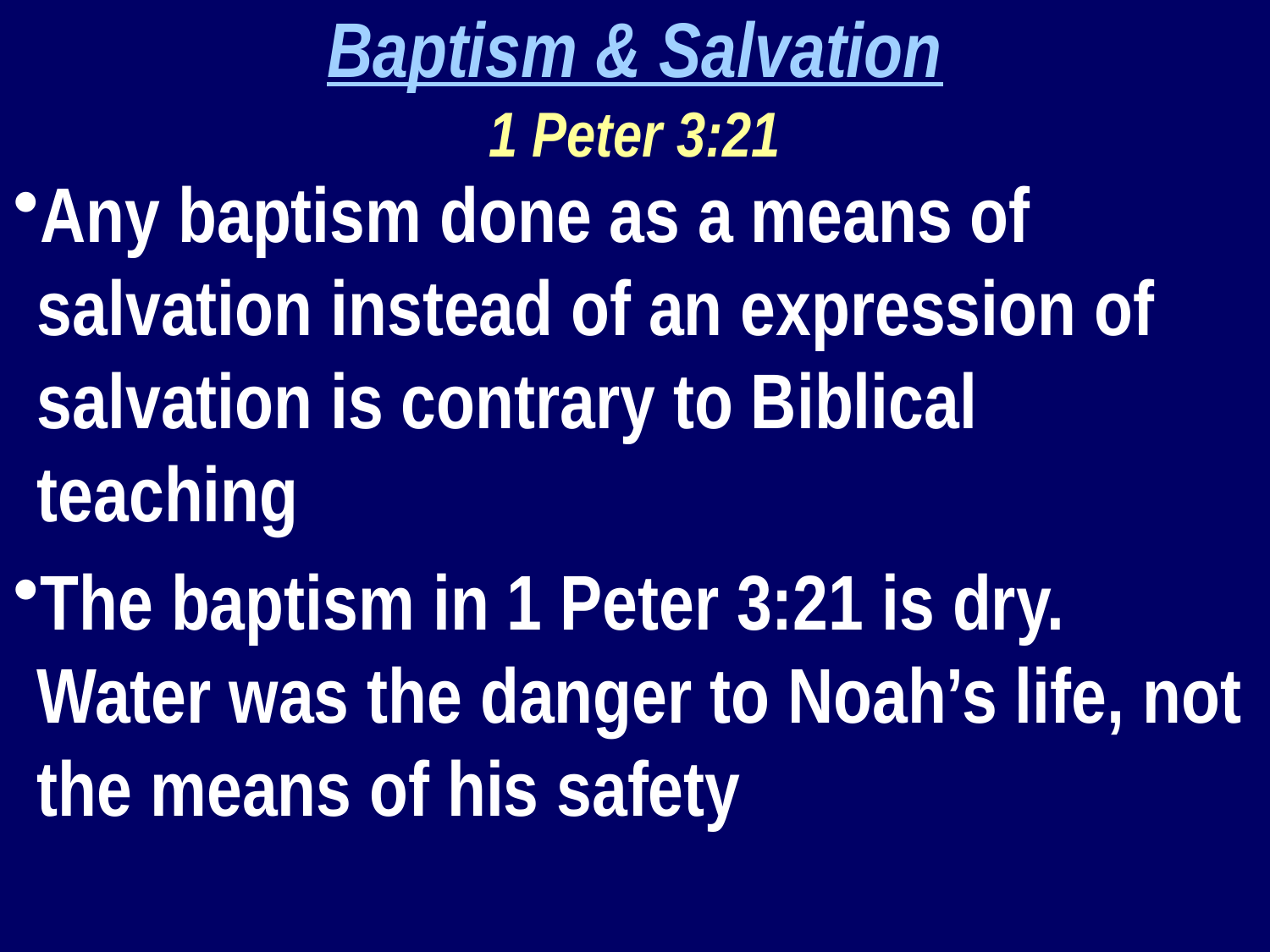

Baptism & Salvation
1 Peter 3:21
Any baptism done as a means of salvation instead of an expression of salvation is contrary to Biblical teaching
The baptism in 1 Peter 3:21 is dry. Water was the danger to Noah’s life, not the means of his safety